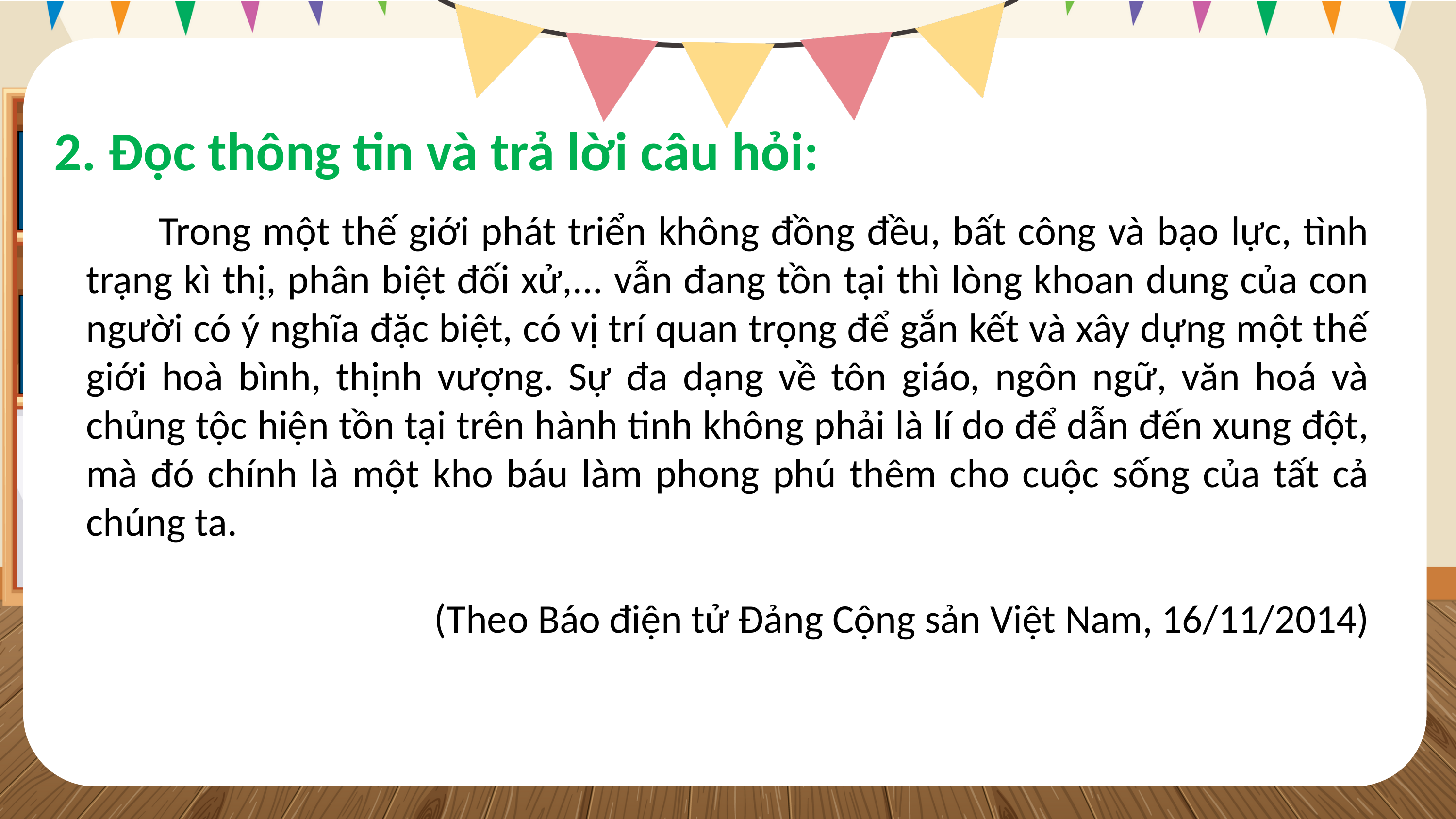

2. Đọc thông tin và trả lời câu hỏi:
	Trong một thế giới phát triển không đồng đều, bất công và bạo lực, tình trạng kì thị, phân biệt đối xử,... vẫn đang tồn tại thì lòng khoan dung của con người có ý nghĩa đặc biệt, có vị trí quan trọng để gắn kết và xây dựng một thế giới hoà bình, thịnh vượng. Sự đa dạng về tôn giáo, ngôn ngữ, văn hoá và chủng tộc hiện tồn tại trên hành tinh không phải là lí do để dẫn đến xung đột, mà đó chính là một kho báu làm phong phú thêm cho cuộc sống của tất cả chúng ta.

(Theo Báo điện tử Đảng Cộng sản Việt Nam, 16/11/2014)